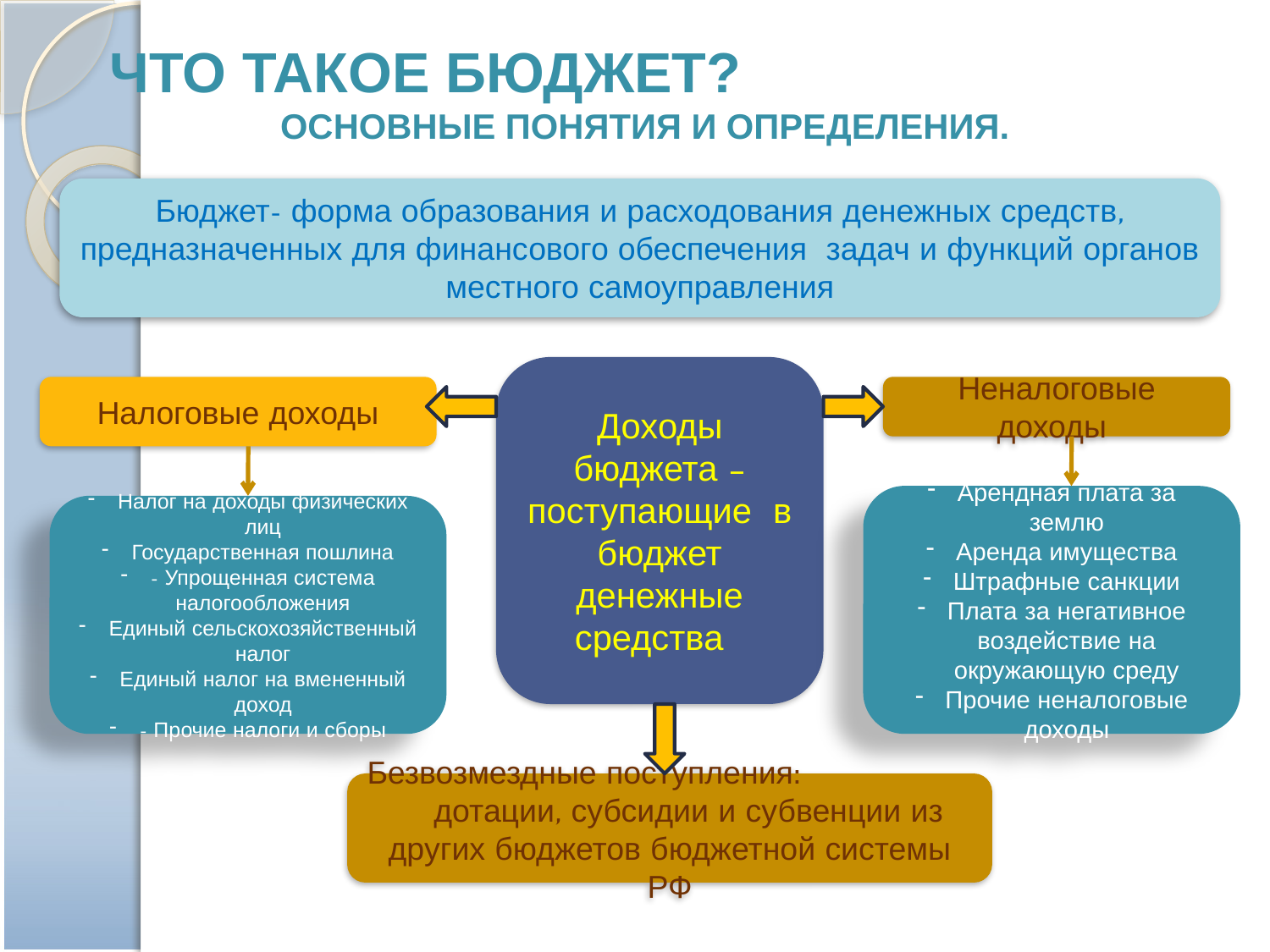

Что такое бюджет?                                              Основные понятия и определения.
Бюджет- форма образования и расходования денежных средств, предназначенных для финансового обеспечения  задач и функций органов местного самоуправления
Доходы бюджета – поступающие  в бюджет денежные средства
Налоговые доходы
Неналоговые доходы

Арендная плата за землю
Аренда имущества
Штрафные санкции
Плата за негативное воздействие на окружающую среду
Прочие неналоговые доходы
Налог на доходы физических лиц
Государственная пошлина
- Упрощенная система налогообложения
Единый сельскохозяйственный налог
Единый налог на вмененный доход
- Прочие налоги и сборы

Безвозмездные поступления:                       дотации, субсидии и субвенции из других бюджетов бюджетной системы РФ